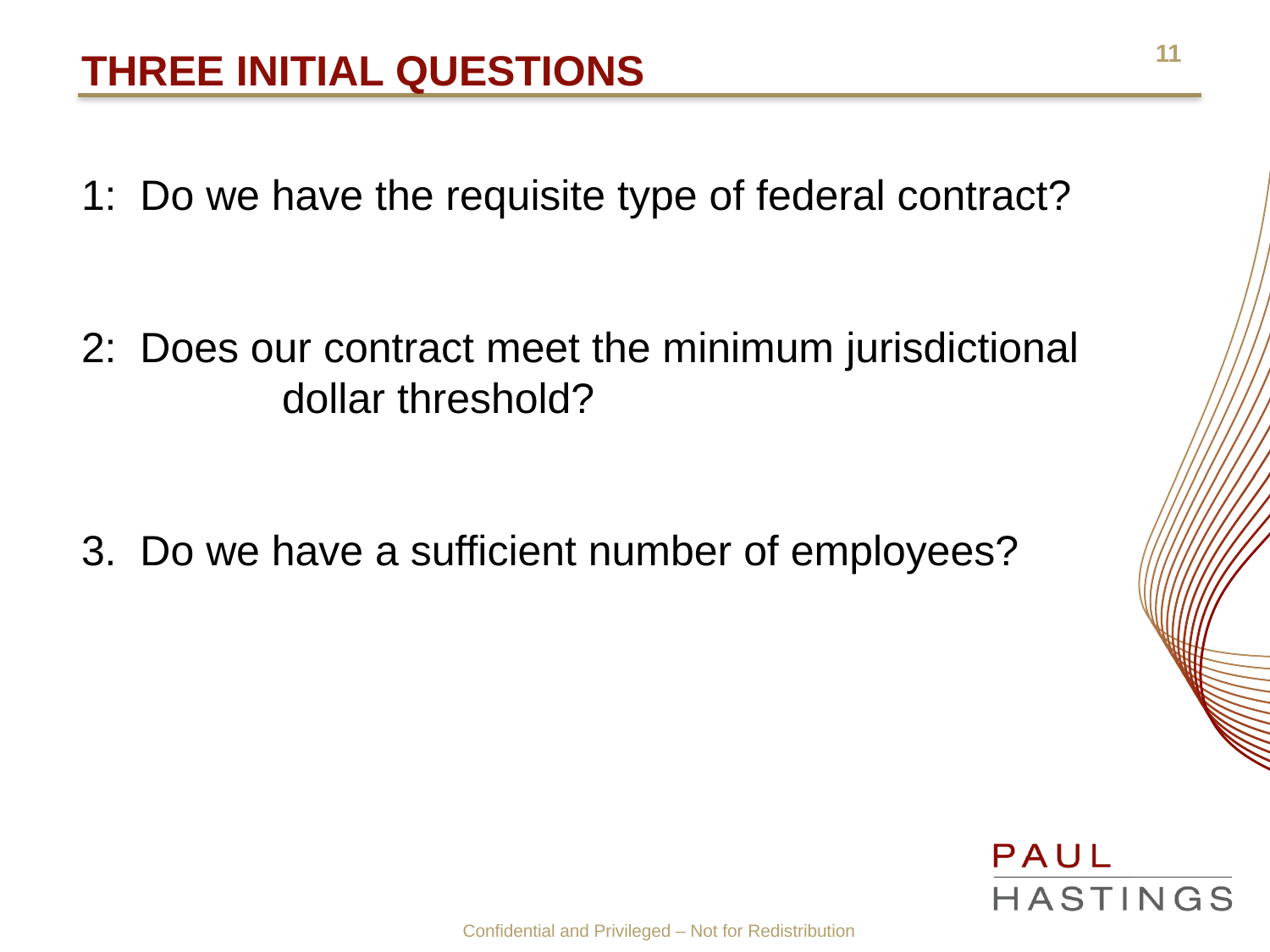

# Three Initial questions
1:  Do we have the requisite type of federal contract?

2:  Does our contract meet the minimum jurisdictional                   dollar threshold?

3.  Do we have a sufficient number of employees?